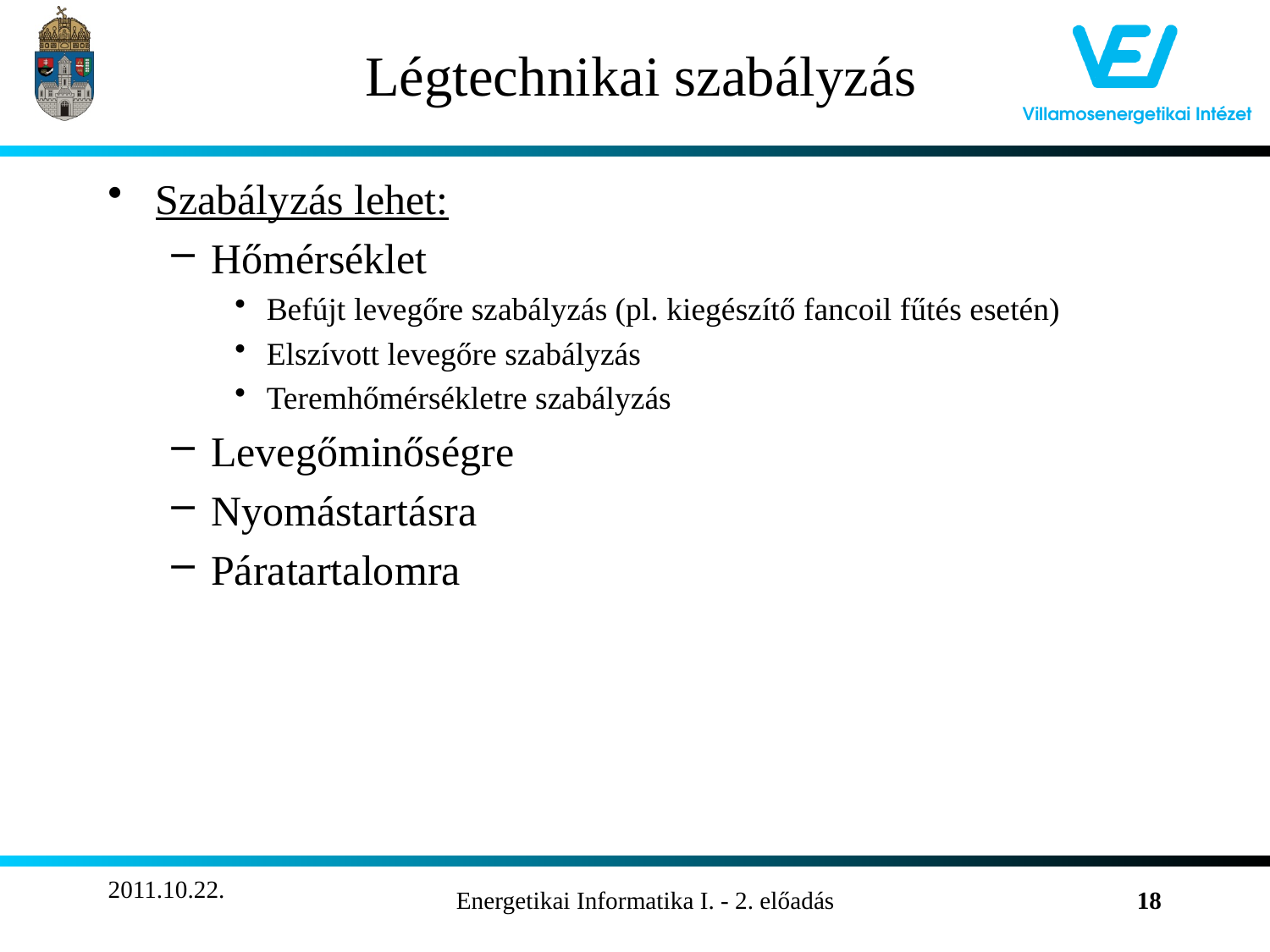

# Légtechnikai szabályzás
Szabályzás lehet:
Hőmérséklet
Befújt levegőre szabályzás (pl. kiegészítő fancoil fűtés esetén)
Elszívott levegőre szabályzás
Teremhőmérsékletre szabályzás
Levegőminőségre
Nyomástartásra
Páratartalomra
2011.10.22.
Energetikai Informatika I. - 2. előadás
18